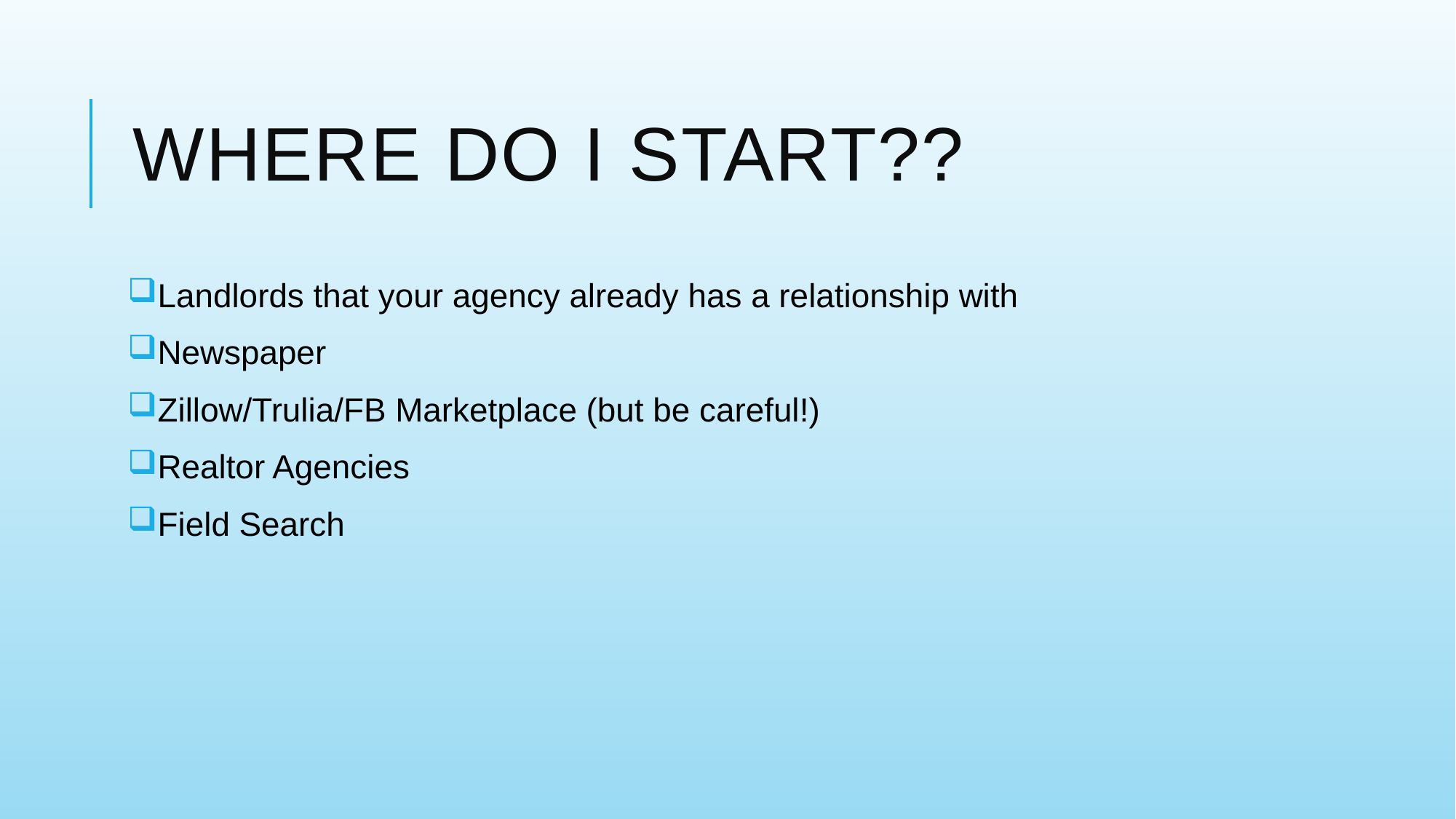

# Where do I start??
Landlords that your agency already has a relationship with
Newspaper
Zillow/Trulia/FB Marketplace (but be careful!)
Realtor Agencies
Field Search